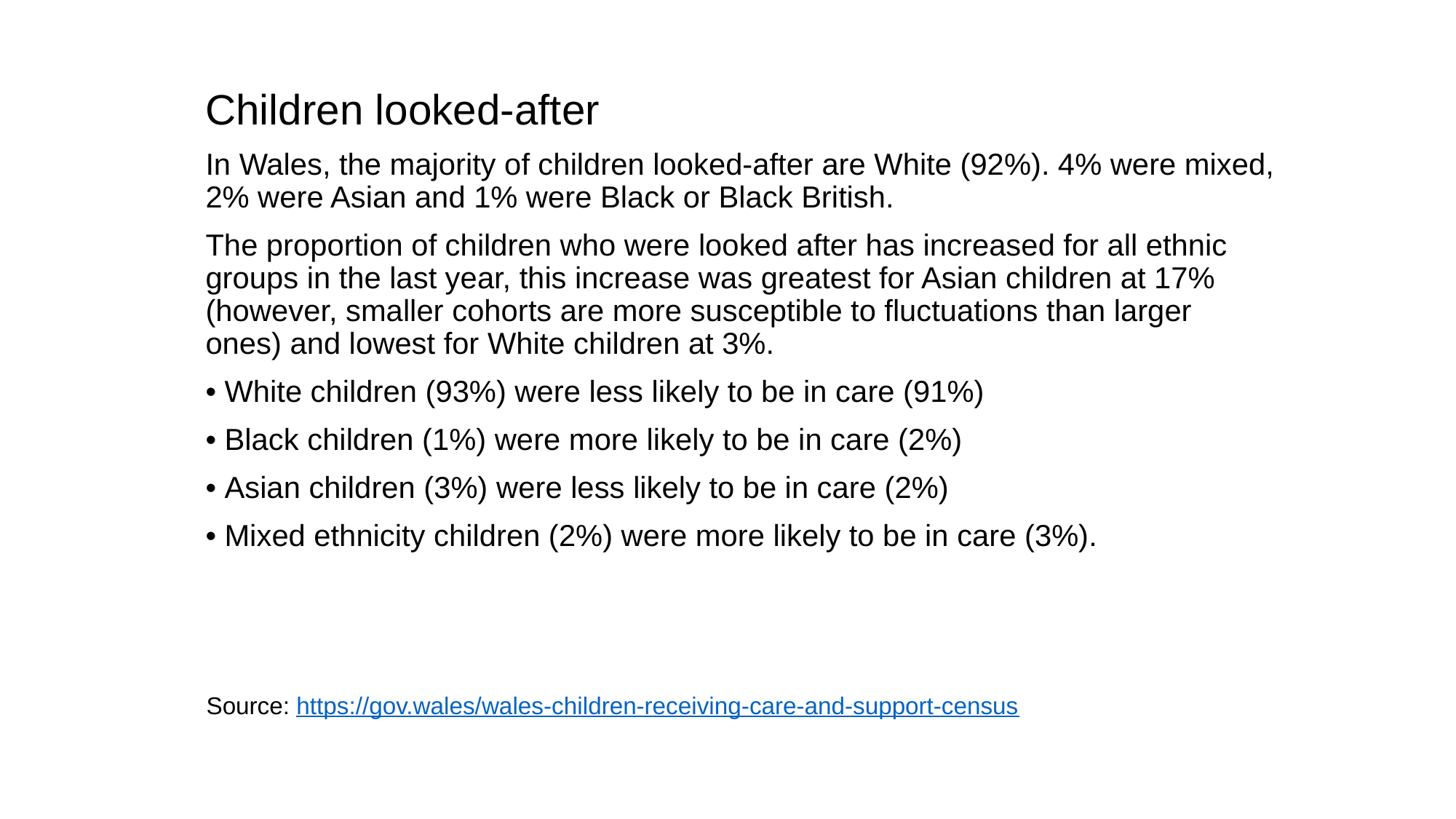

Children looked-after
In Wales, the majority of children looked-after are White (92%). 4% were mixed, 2% were Asian and 1% were Black or Black British.
The proportion of children who were looked after has increased for all ethnic groups in the last year, this increase was greatest for Asian children at 17% (however, smaller cohorts are more susceptible to fluctuations than larger ones) and lowest for White children at 3%.
• White children (93%) were less likely to be in care (91%)
• Black children (1%) were more likely to be in care (2%)
• Asian children (3%) were less likely to be in care (2%)
• Mixed ethnicity children (2%) were more likely to be in care (3%).
Source: https://gov.wales/wales-children-receiving-care-and-support-census